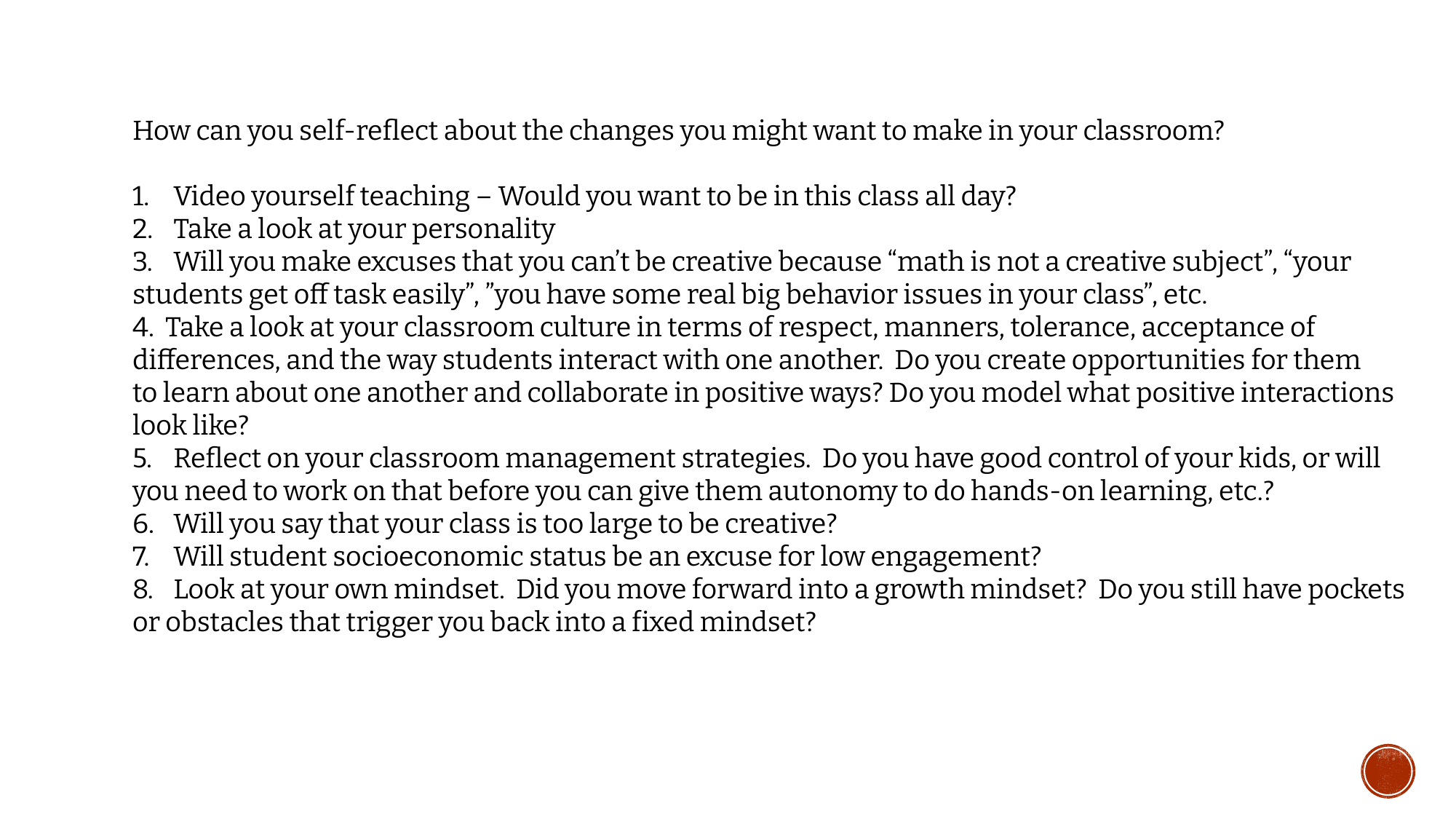

How can you self-reflect about the changes you might want to make in your classroom?

Video yourself teaching – Would you want to be in this class all day?
Take a look at your personality
Will you make excuses that you can’t be creative because “math is not a creative subject”, “your
students get off task easily”, ”you have some real big behavior issues in your class”, etc.
4.  Take a look at your classroom culture in terms of respect, manners, tolerance, acceptance of
differences, and the way students interact with one another.  Do you create opportunities for them
to learn about one another and collaborate in positive ways? Do you model what positive interactions
look like?
Reflect on your classroom management strategies.  Do you have good control of your kids, or will
you need to work on that before you can give them autonomy to do hands-on learning, etc.?
Will you say that your class is too large to be creative?
Will student socioeconomic status be an excuse for low engagement?
Look at your own mindset.  Did you move forward into a growth mindset?  Do you still have pockets
or obstacles that trigger you back into a fixed mindset?